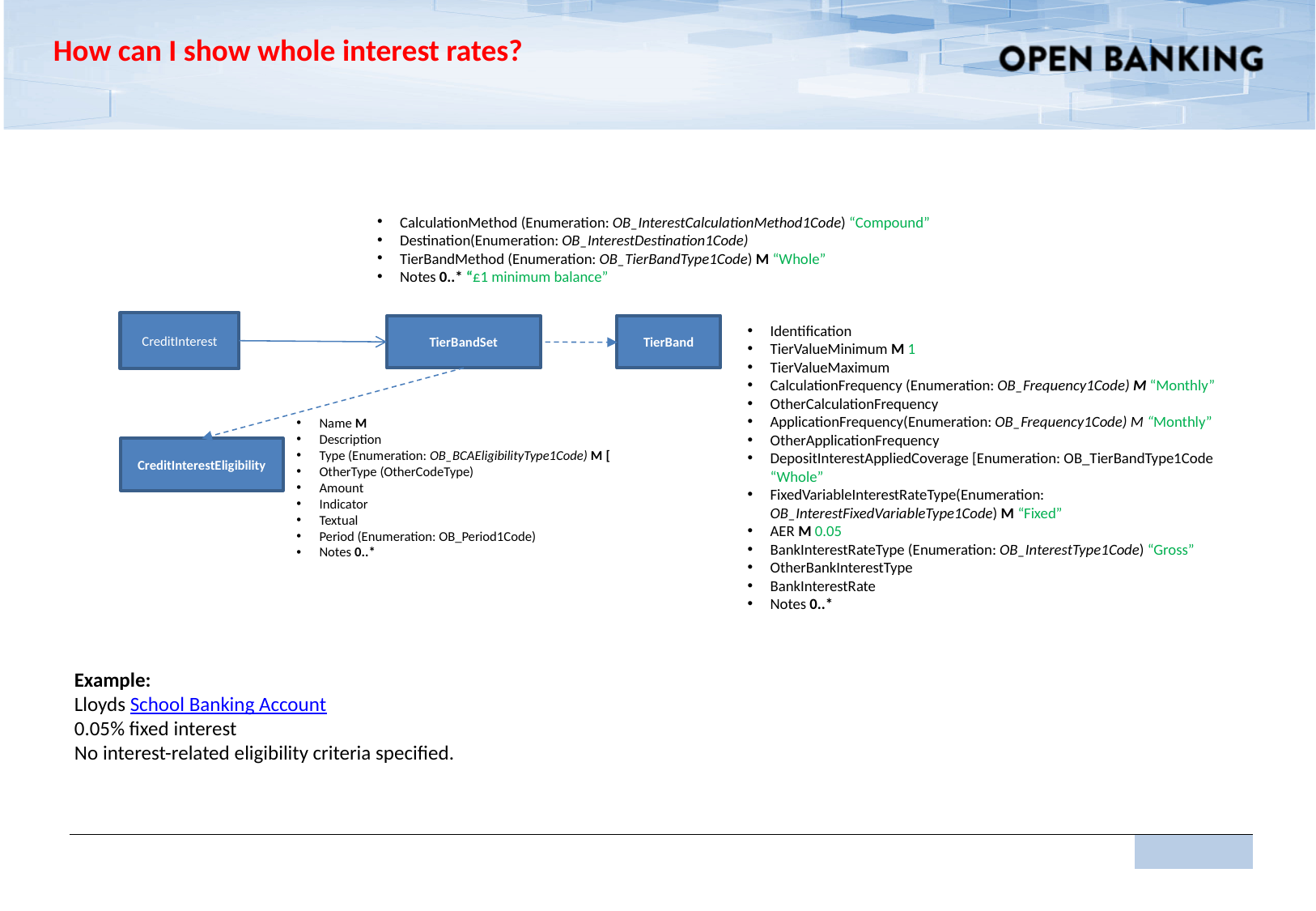

How can I show whole interest rates?
CalculationMethod (Enumeration: OB_InterestCalculationMethod1Code) “Compound”
Destination(Enumeration: OB_InterestDestination1Code)
TierBandMethod (Enumeration: OB_TierBandType1Code) M “Whole”
Notes 0..* “£1 minimum balance”

CreditInterest
Identification
TierValueMinimum M 1
TierValueMaximum
CalculationFrequency (Enumeration: OB_Frequency1Code) M “Monthly”
OtherCalculationFrequency
ApplicationFrequency(Enumeration: OB_Frequency1Code) M “Monthly”
OtherApplicationFrequency
DepositInterestAppliedCoverage [Enumeration: OB_TierBandType1Code “Whole”
FixedVariableInterestRateType(Enumeration: OB_InterestFixedVariableType1Code) M “Fixed”
AER M 0.05
BankInterestRateType (Enumeration: OB_InterestType1Code) “Gross”
OtherBankInterestType
BankInterestRate
Notes 0..*
TierBand
TierBandSet
Name M
Description
Type (Enumeration: OB_BCAEligibilityType1Code) M [
OtherType (OtherCodeType)
Amount
Indicator
Textual
Period (Enumeration: OB_Period1Code)
Notes 0..*
CreditInterestEligibility
Example:
Lloyds School Banking Account
0.05% fixed interest
No interest-related eligibility criteria specified.